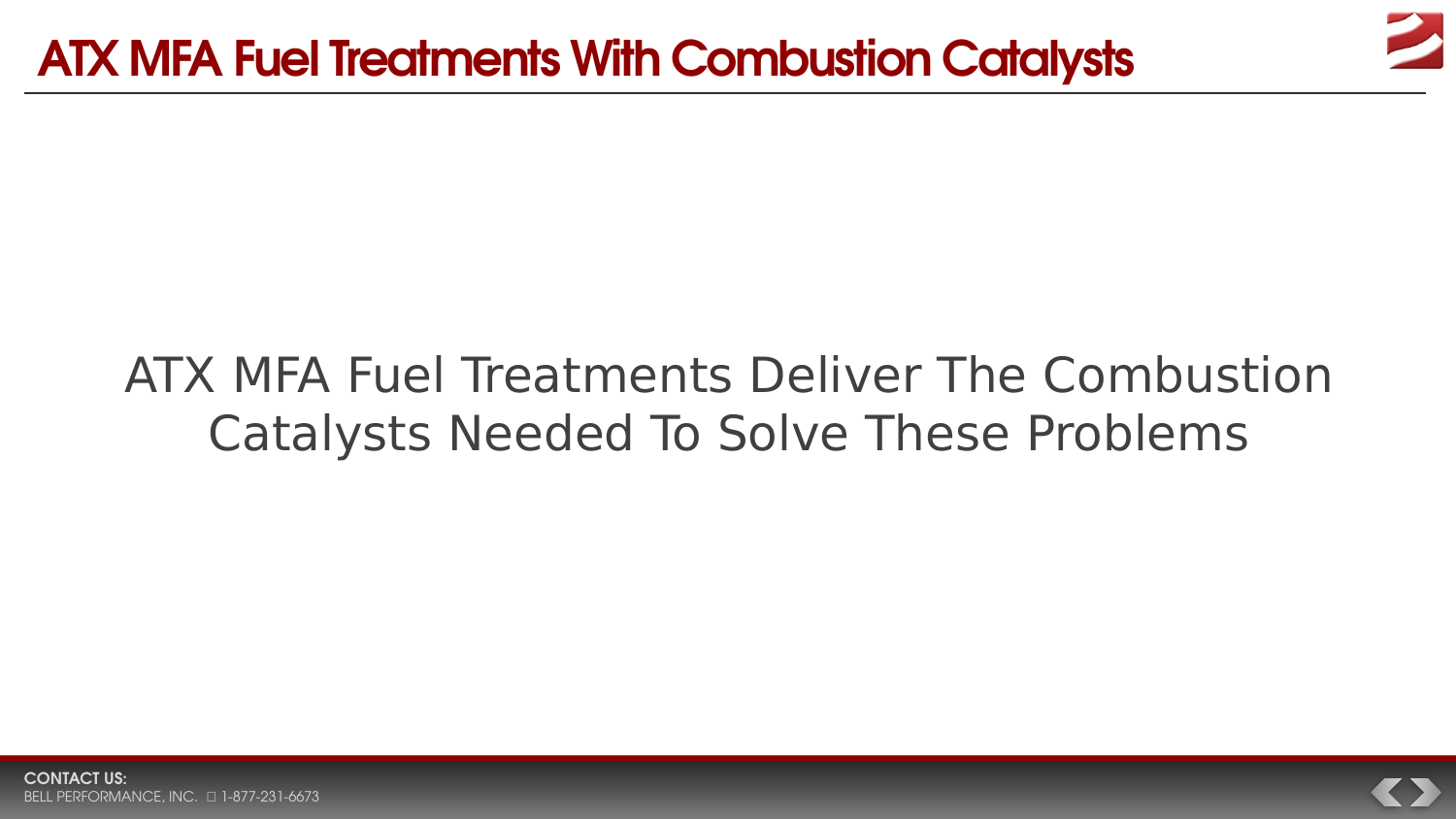

# ATX MFA Fuel Treatments With Combustion Catalysts
ATX MFA Fuel Treatments Deliver The Combustion Catalysts Needed To Solve These Problems